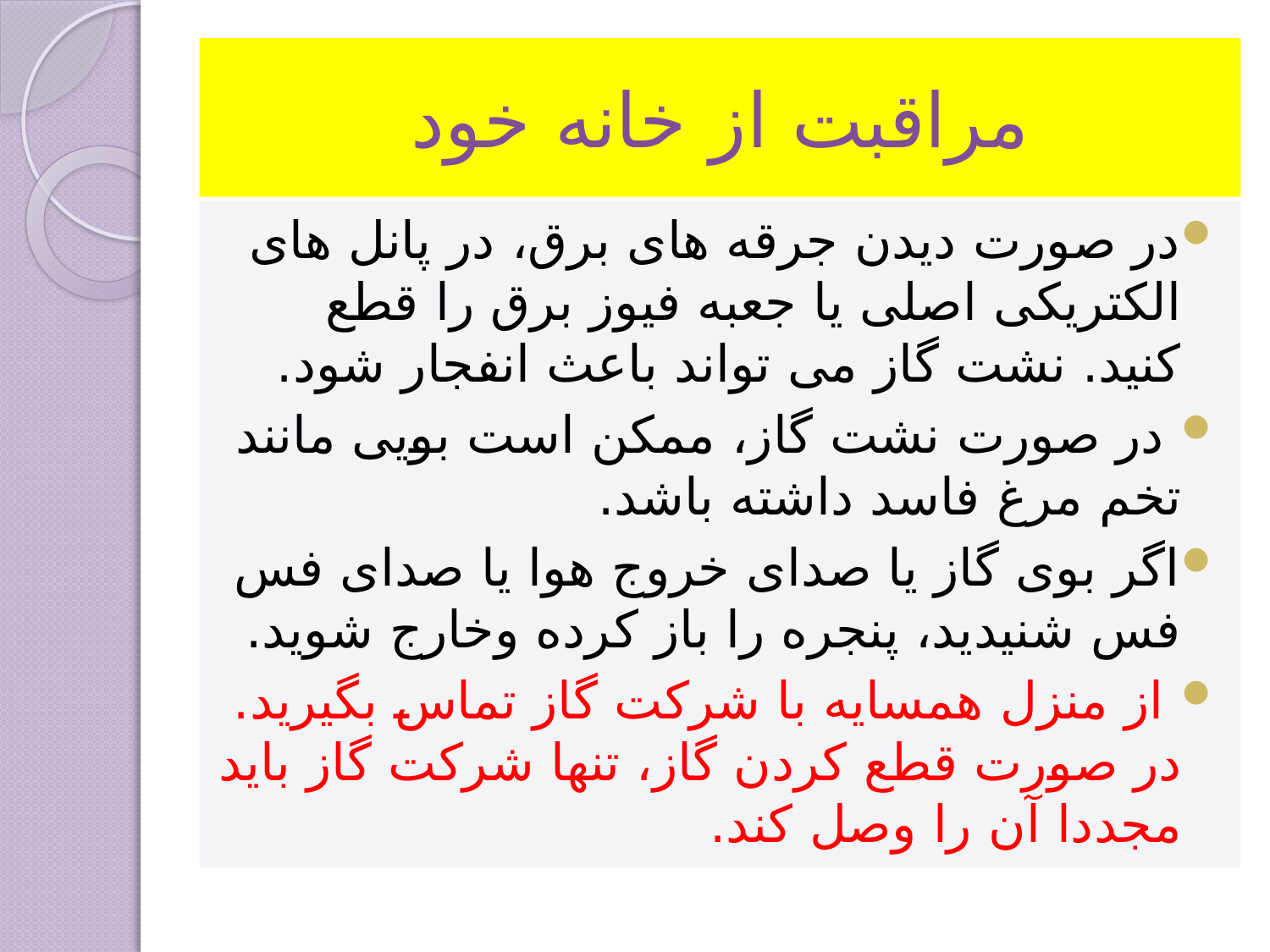

# مراقبت از خانه خود
در صورت دیدن جرقه های برق، در پانل های الکتریکی اصلی یا جعبه فیوز برق را قطع کنید. نشت گاز می تواند باعث انفجار شود.
 در صورت نشت گاز، ممکن است بویی مانند تخم مرغ فاسد داشته باشد.
اگر بوی گاز یا صدای خروج هوا یا صدای فس فس شنیدید، پنجره را باز کرده وخارج شوید.
 از منزل همسایه با شرکت گاز تماس بگیرید. در صورت قطع کردن گاز، تنها شرکت گاز باید مجددا آن را وصل کند.